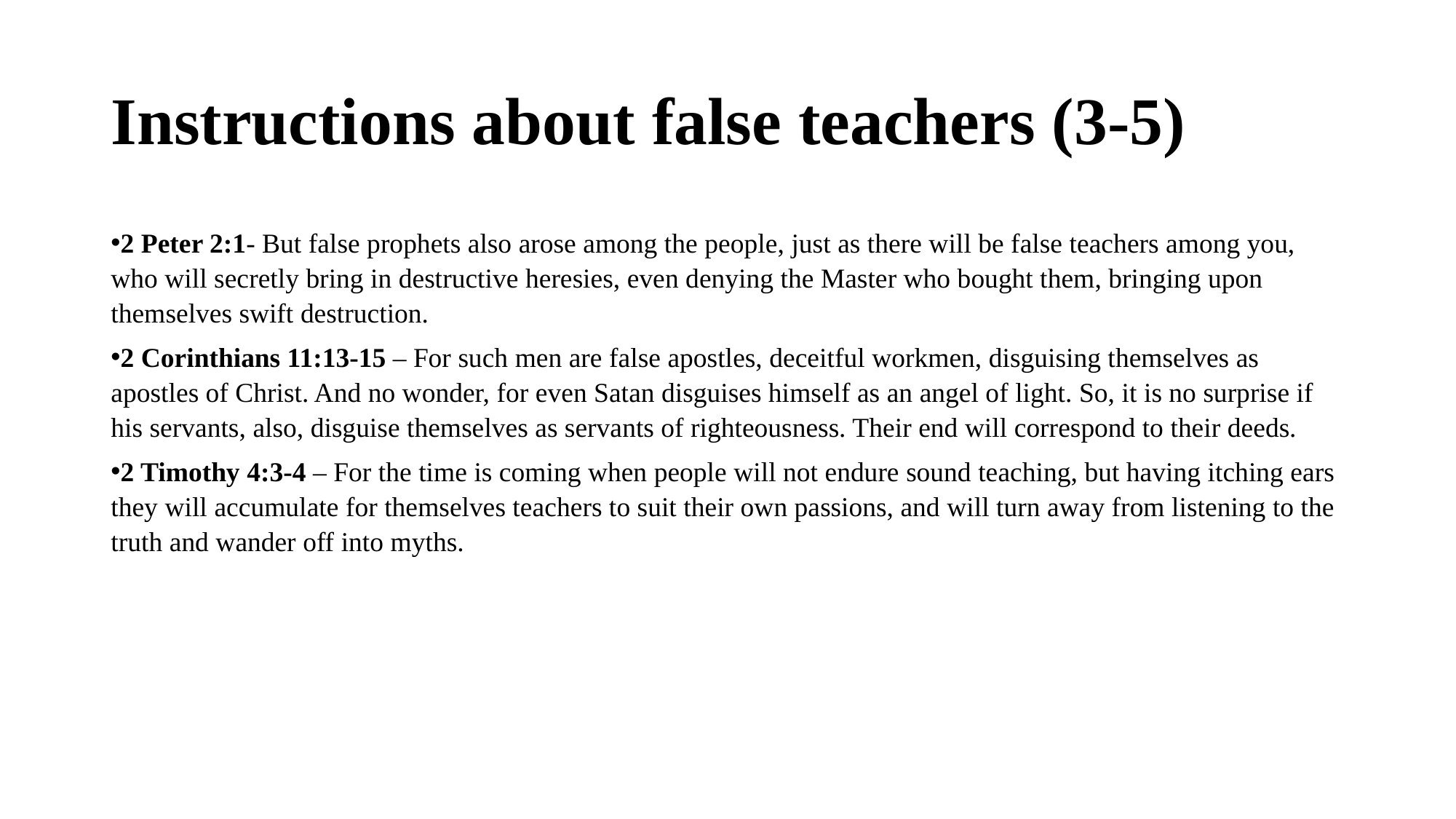

# Instructions about false teachers (3-5)
2 Peter 2:1- But false prophets also arose among the people, just as there will be false teachers among you, who will secretly bring in destructive heresies, even denying the Master who bought them, bringing upon themselves swift destruction.
2 Corinthians 11:13-15 – For such men are false apostles, deceitful workmen, disguising themselves as apostles of Christ. And no wonder, for even Satan disguises himself as an angel of light. So, it is no surprise if his servants, also, disguise themselves as servants of righteousness. Their end will correspond to their deeds.
2 Timothy 4:3-4 – For the time is coming when people will not endure sound teaching, but having itching ears they will accumulate for themselves teachers to suit their own passions, and will turn away from listening to the truth and wander off into myths.